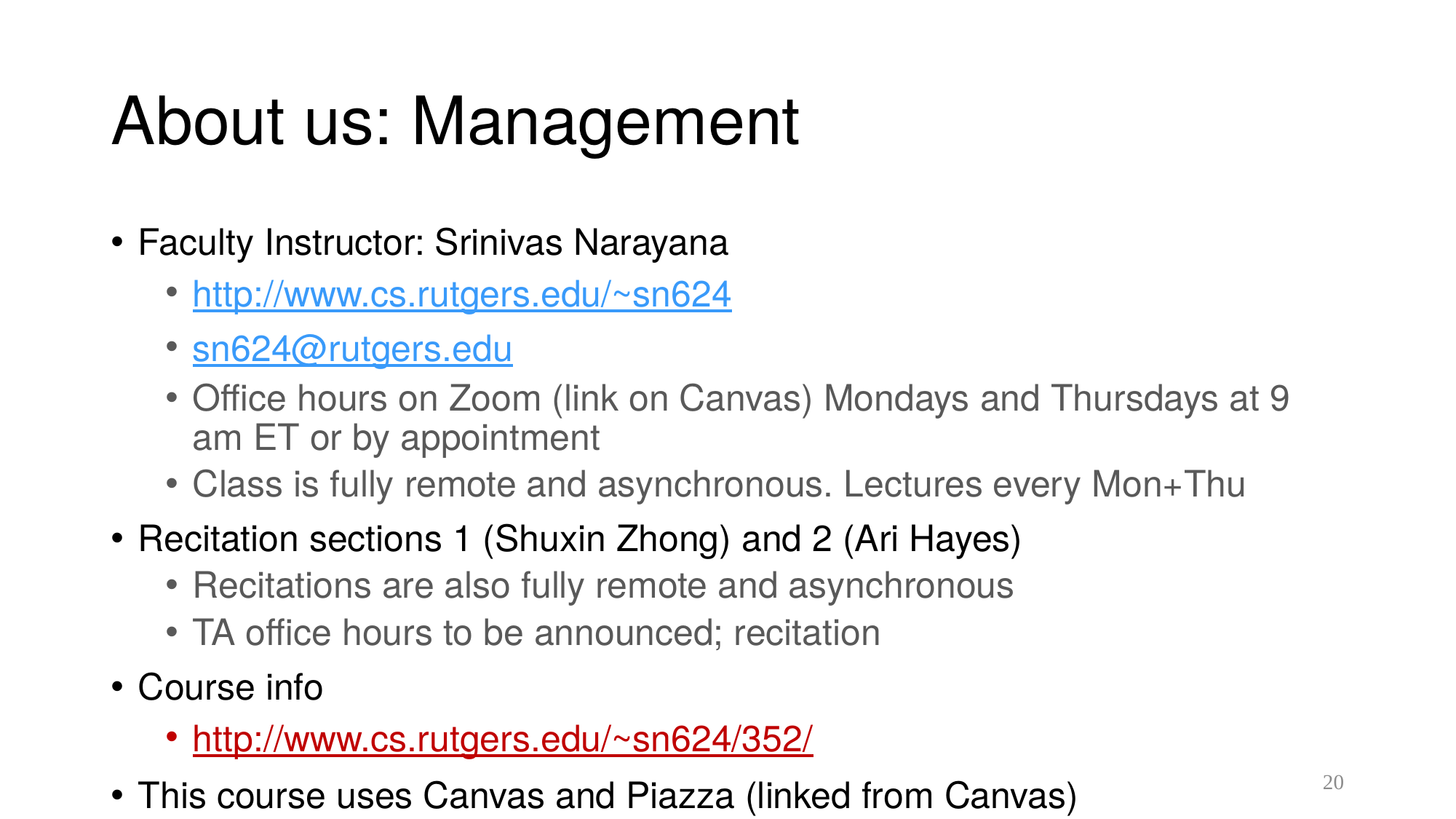

About us: Management
Faculty Instructor: Srinivas Narayana
http://www.cs.rutgers.edu/~sn624
sn624@rutgers.edu
Office hours on Zoom (link on Canvas) Mondays and Thursdays at 9 am ET or by appointment
Class is fully remote and asynchronous. Lectures every Mon+Thu
Recitation sections 1 (Shuxin Zhong) and 2 (Ari Hayes)
Recitations are also fully remote and asynchronous
TA office hours to be announced; recitation
Course info
http://www.cs.rutgers.edu/~sn624/352/
This course uses Canvas and Piazza (linked from Canvas)
20